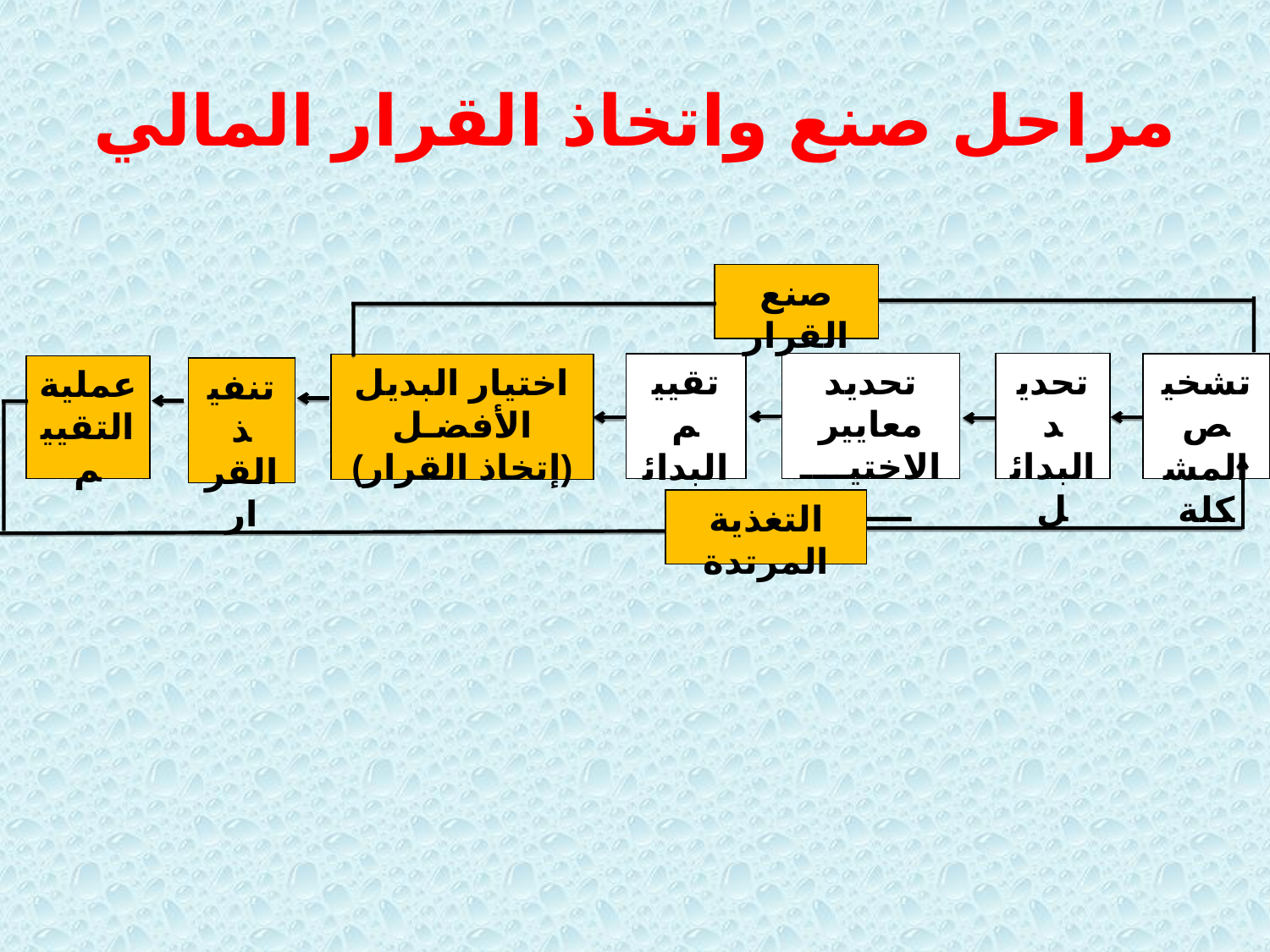

# مراحل صنع واتخاذ القرار المالي
صنع القرار

تحديد معايير الاختيــــــــار
تحديد البدائل
تقييم البدائل
تشخيص المشكلة
اختيار البديل الأفضـل
(إتخاذ القرار)
عملية التقييم
تنفيذ القرار

التغذية المرتدة